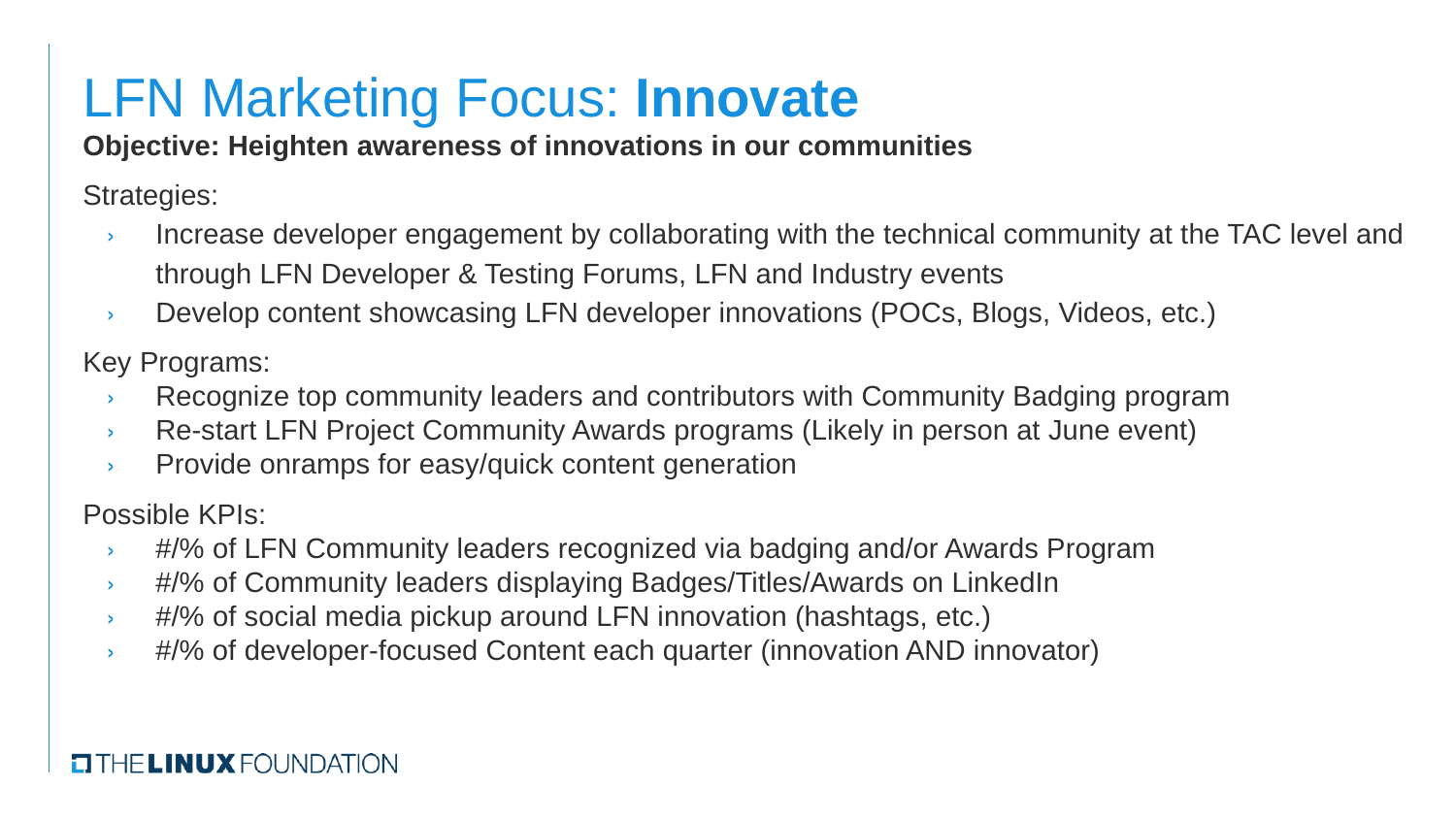

# LFN Marketing Focus: Innovate
Objective: Heighten awareness of innovations in our communities
Strategies:
Increase developer engagement by collaborating with the technical community at the TAC level and through LFN Developer & Testing Forums, LFN and Industry events
Develop content showcasing LFN developer innovations (POCs, Blogs, Videos, etc.)
Key Programs:
Recognize top community leaders and contributors with Community Badging program
Re-start LFN Project Community Awards programs (Likely in person at June event)
Provide onramps for easy/quick content generation
Possible KPIs:
#/% of LFN Community leaders recognized via badging and/or Awards Program
#/% of Community leaders displaying Badges/Titles/Awards on LinkedIn
#/% of social media pickup around LFN innovation (hashtags, etc.)
#/% of developer-focused Content each quarter (innovation AND innovator)